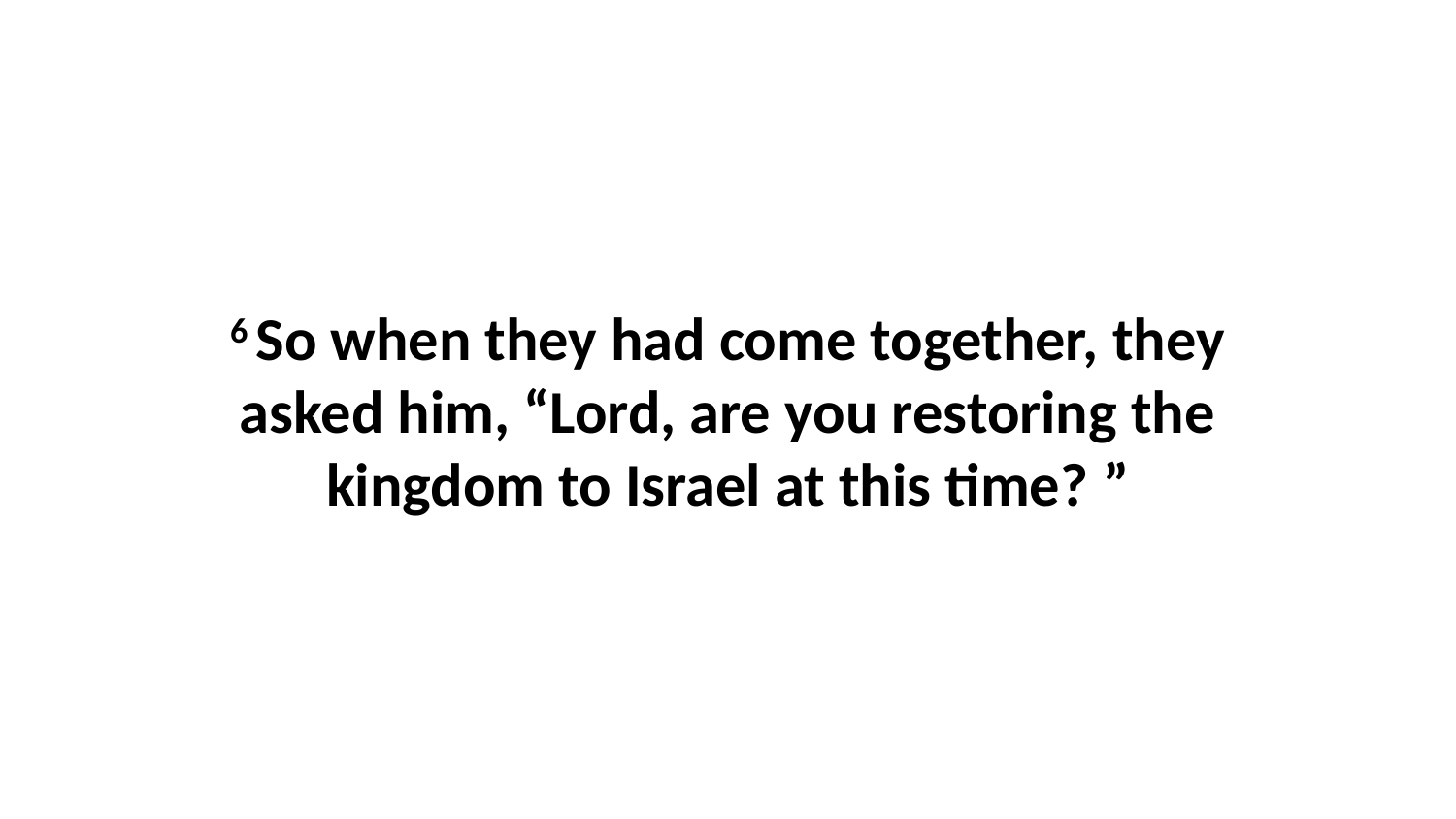

6 So when they had come together, they asked him, “Lord, are you restoring the kingdom to Israel at this time? ”